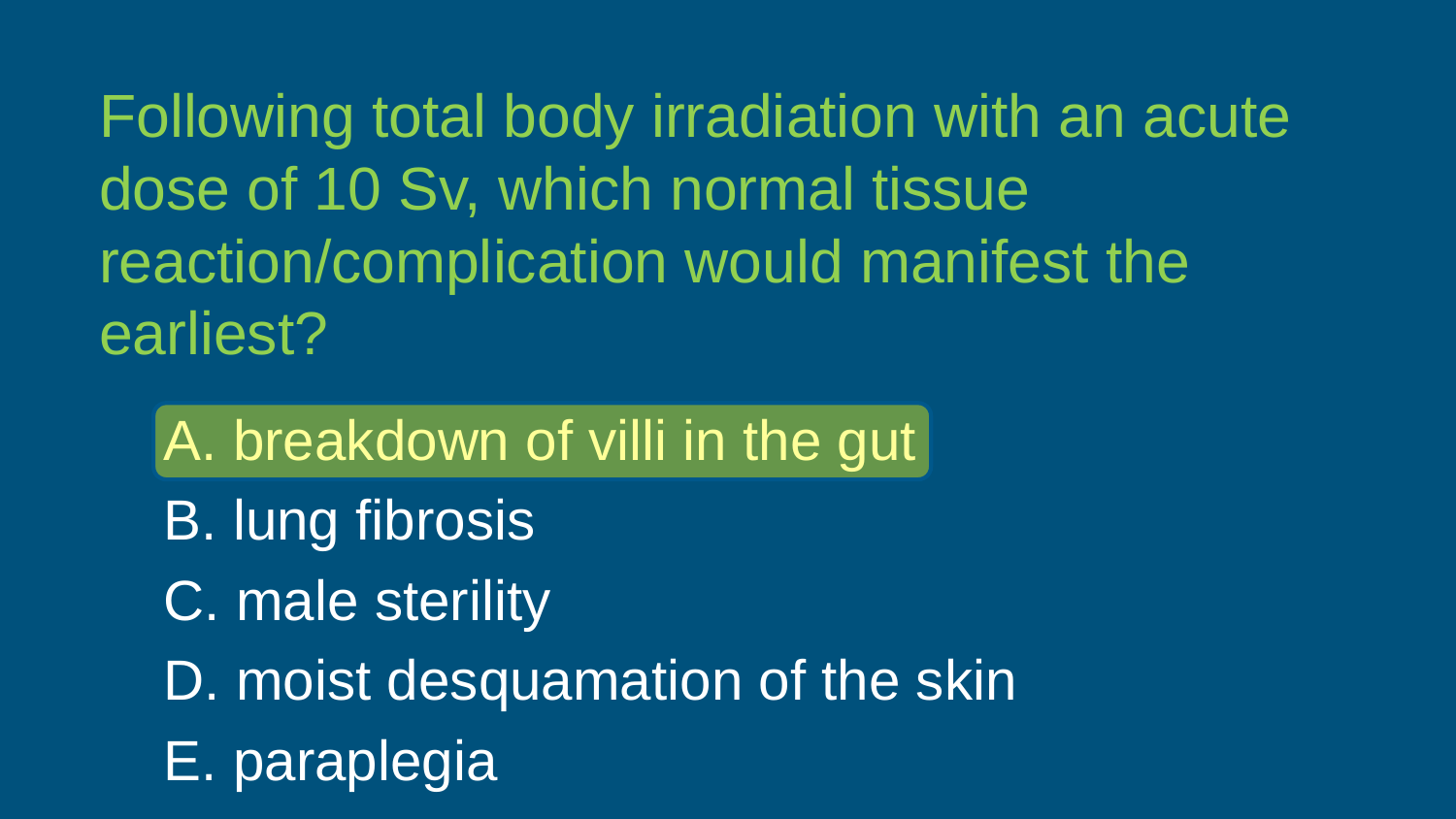

Following total body irradiation with an acute dose of 10 Sv, which normal tissue reaction/complication would manifest the earliest?
A. breakdown of villi in the gut
B. lung ﬁbrosis
C. male sterility
D. moist desquamation of the skin
E. paraplegia